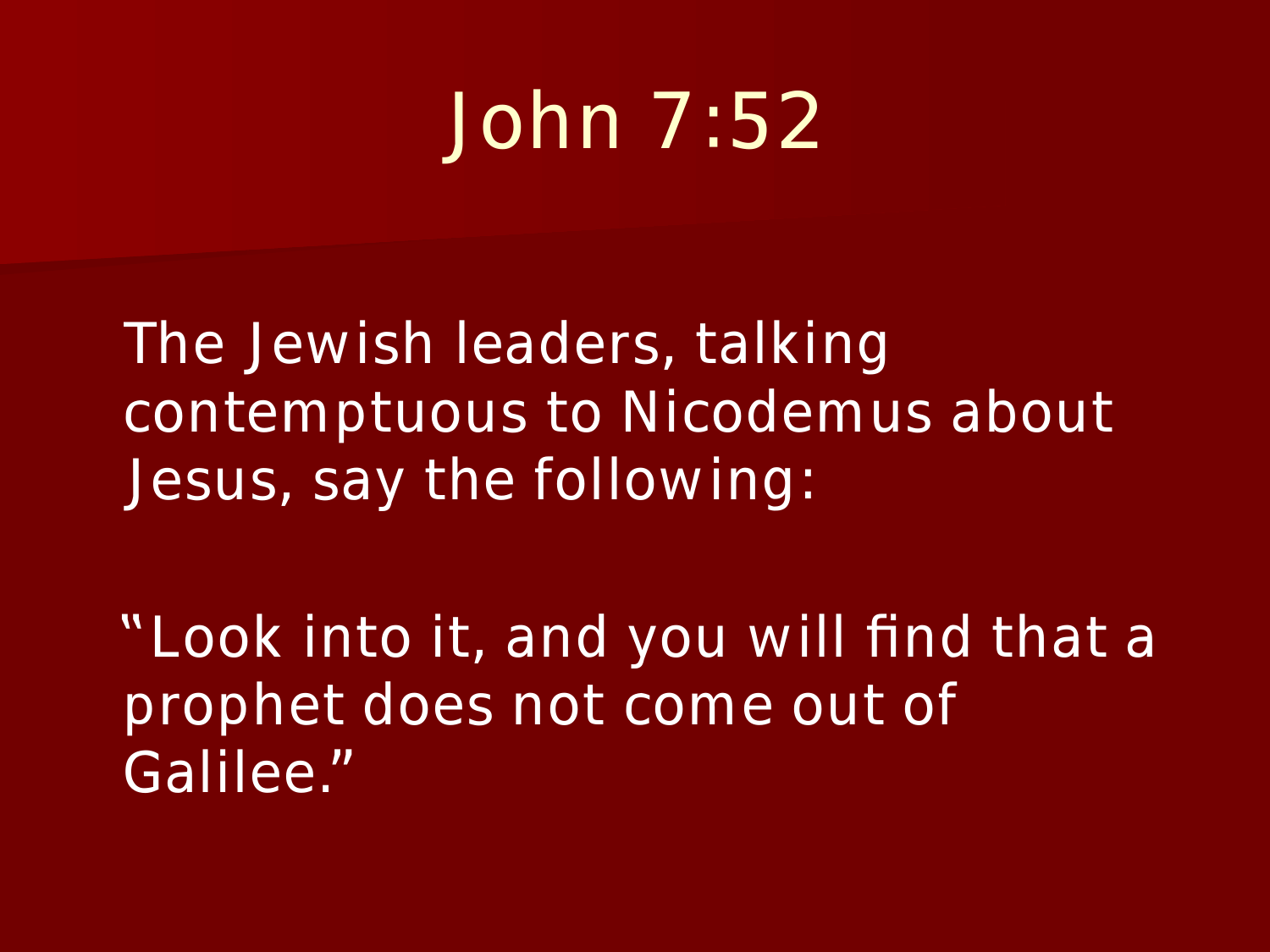

# John 7:52

	The Jewish leaders, talking contemptuous to Nicodemus about Jesus, say the following:

	“Look into it, and you will find that a prophet does not come out of Galilee.”